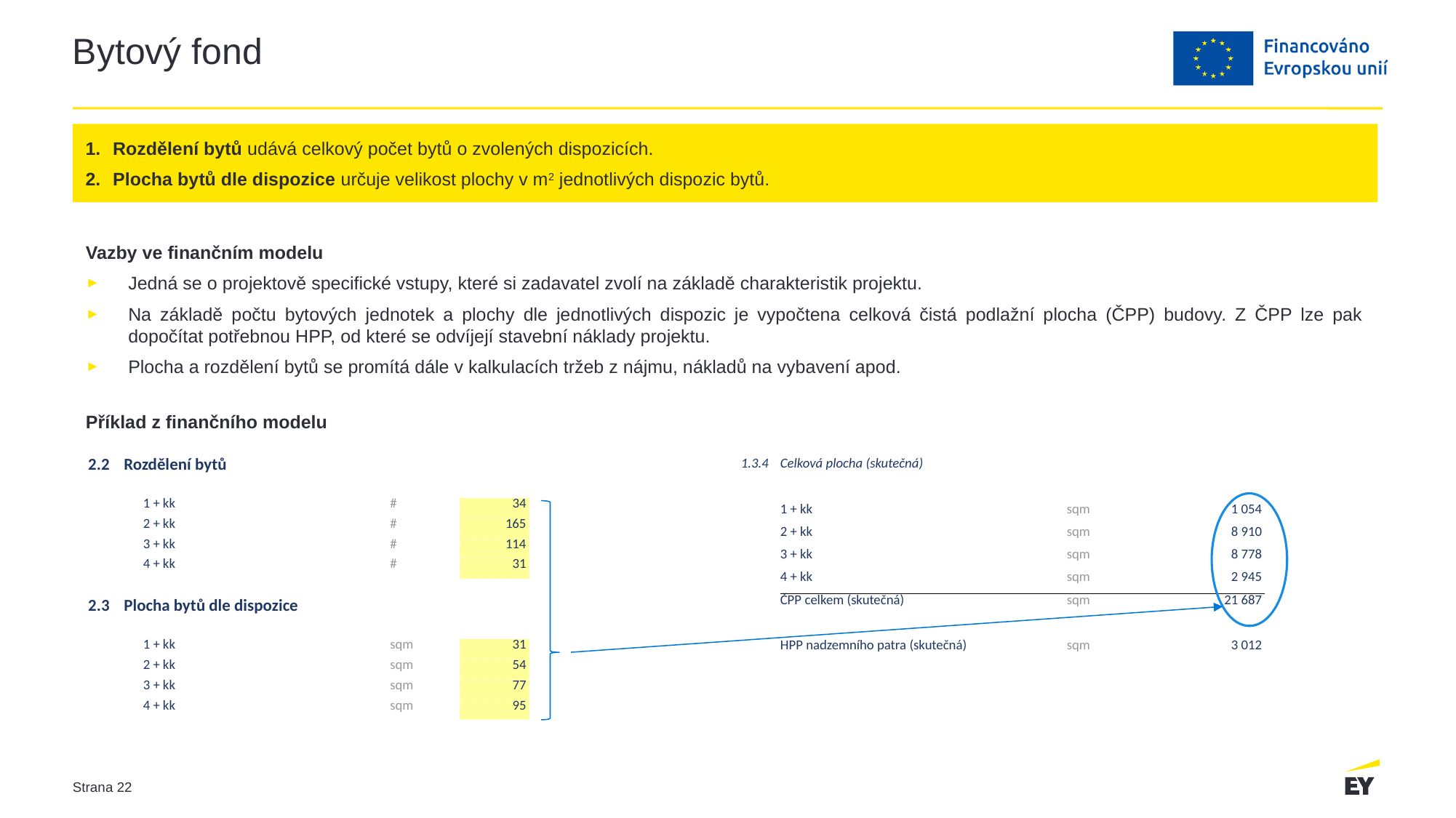

# Bytový fond
Rozdělení bytů udává celkový počet bytů o zvolených dispozicích.
Plocha bytů dle dispozice určuje velikost plochy v m2 jednotlivých dispozic bytů.
Vazby ve finančním modelu
Jedná se o projektově specifické vstupy, které si zadavatel zvolí na základě charakteristik projektu.
Na základě počtu bytových jednotek a plochy dle jednotlivých dispozic je vypočtena celková čistá podlažní plocha (ČPP) budovy. Z ČPP lze pak dopočítat potřebnou HPP, od které se odvíjejí stavební náklady projektu.
Plocha a rozdělení bytů se promítá dále v kalkulacích tržeb z nájmu, nákladů na vybavení apod.
Příklad z finančního modelu
| 2.2 | Rozdělení bytů |  |  |  |
| --- | --- | --- | --- | --- |
|  |  |  |  |  |
|  |  | 1 + kk | # | 34 |
|  |  | 2 + kk | # | 165 |
|  |  | 3 + kk | # | 114 |
|  |  | 4 + kk | # | 31 |
|  |  |  |  |  |
| 2.3 | Plocha bytů dle dispozice |  |  |  |
|  |  |  |  |  |
|  |  | 1 + kk | sqm | 31 |
|  |  | 2 + kk | sqm | 54 |
|  |  | 3 + kk | sqm | 77 |
|  |  | 4 + kk | sqm | 95 |
| 1.3.4 | Celková plocha (skutečná) |  |  |
| --- | --- | --- | --- |
|  |  |  |  |
|  | 1 + kk | sqm | 1 054 |
|  | 2 + kk | sqm | 8 910 |
|  | 3 + kk | sqm | 8 778 |
|  | 4 + kk | sqm | 2 945 |
|  | ČPP celkem (skutečná) | sqm | 21 687 |
|  |  |  |  |
|  | HPP nadzemního patra (skutečná) | sqm | 3 012 |